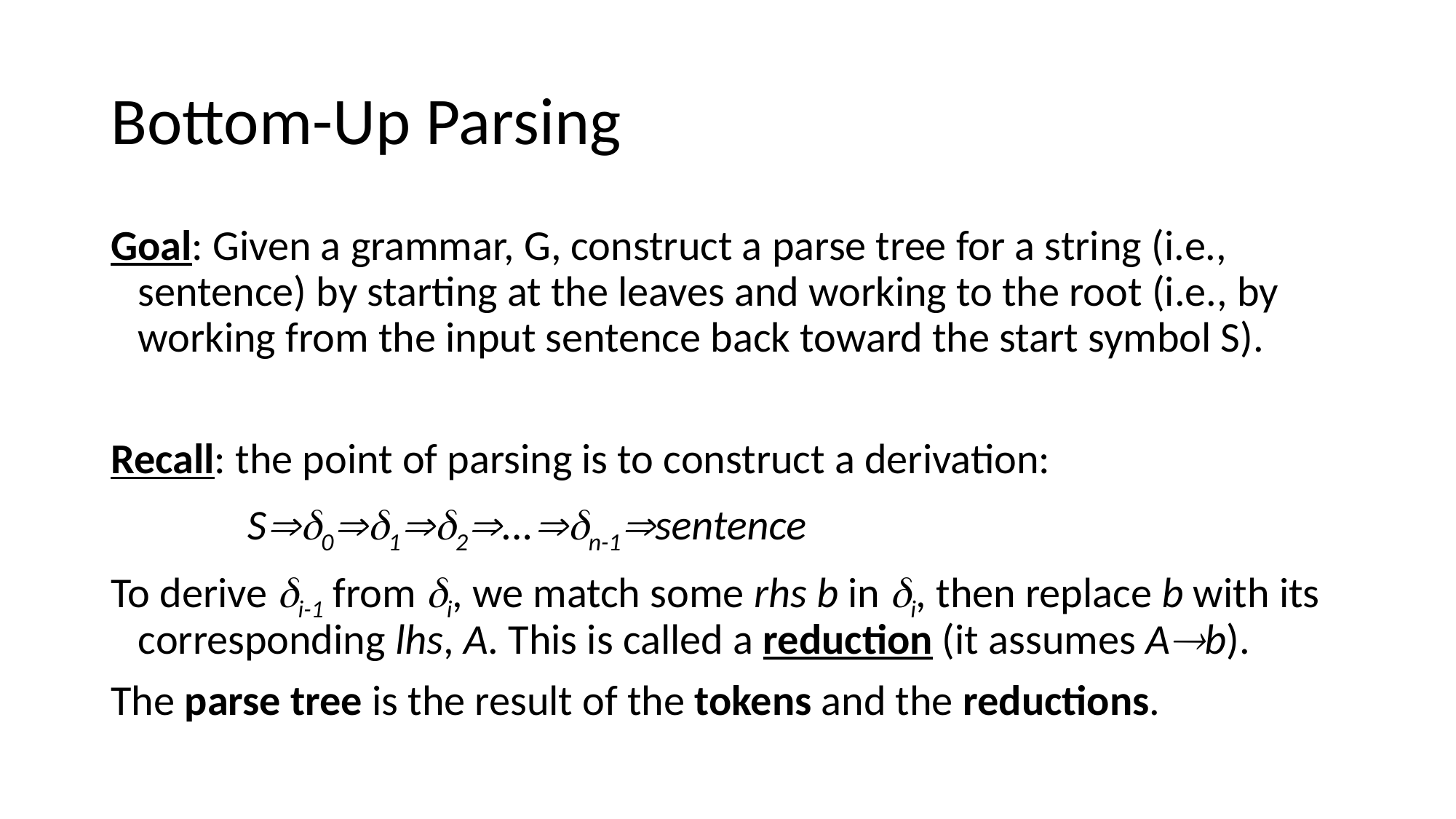

# Bottom-Up Parsing
Goal: Given a grammar, G, construct a parse tree for a string (i.e., sentence) by starting at the leaves and working to the root (i.e., by working from the input sentence back toward the start symbol S).

Recall: the point of parsing is to construct a derivation:
		S⇒δ0⇒δ1⇒δ2⇒...⇒δn-1⇒sentence
To derive δi-1 from δi, we match some rhs b in δi, then replace b with its corresponding lhs, A. This is called a reduction (it assumes A→b).
The parse tree is the result of the tokens and the reductions.